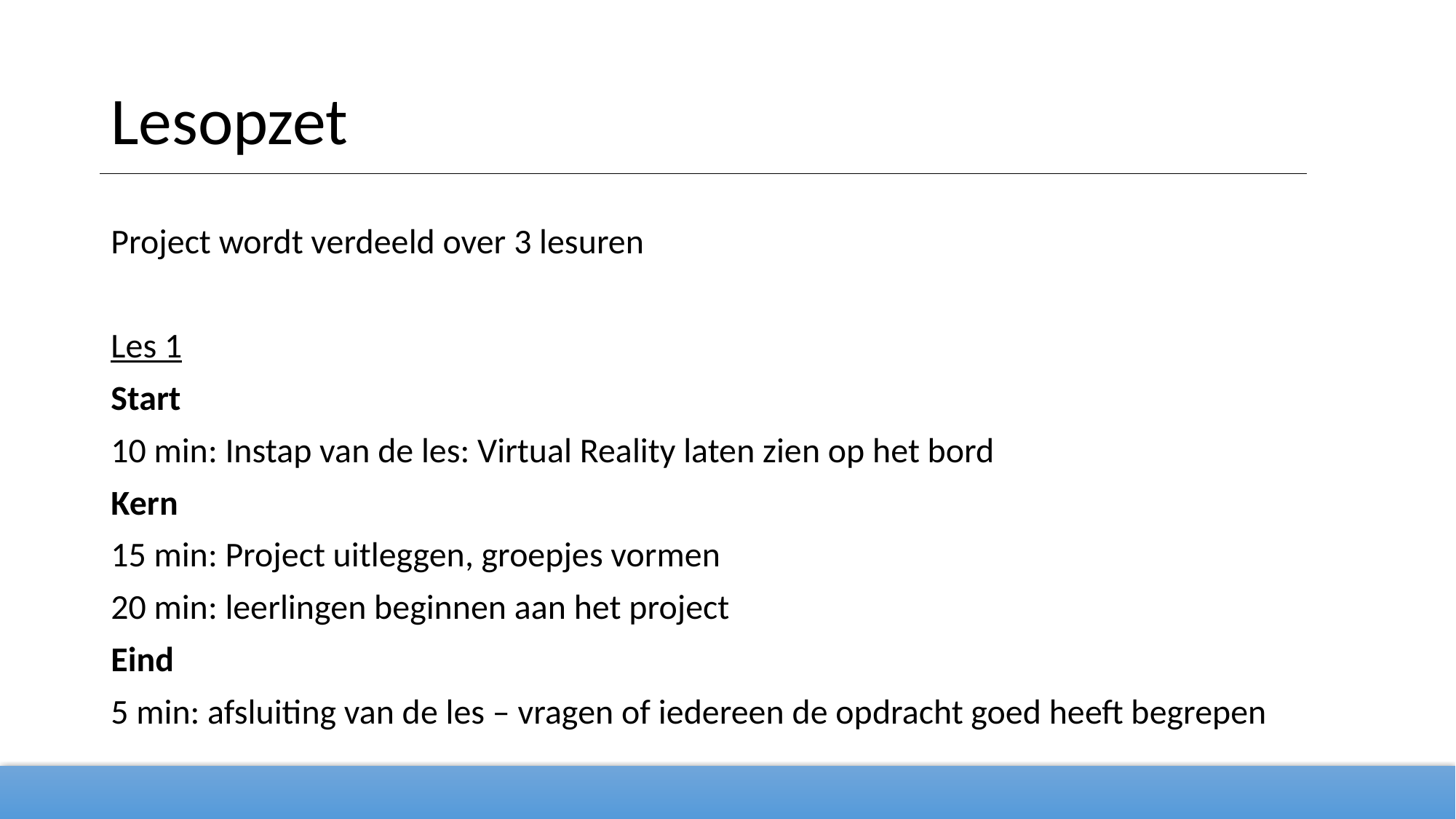

# Lesopzet
Project wordt verdeeld over 3 lesuren

Les 1
Start
10 min: Instap van de les: Virtual Reality laten zien op het bord
Kern
15 min: Project uitleggen, groepjes vormen
20 min: leerlingen beginnen aan het project
Eind
5 min: afsluiting van de les – vragen of iedereen de opdracht goed heeft begrepen